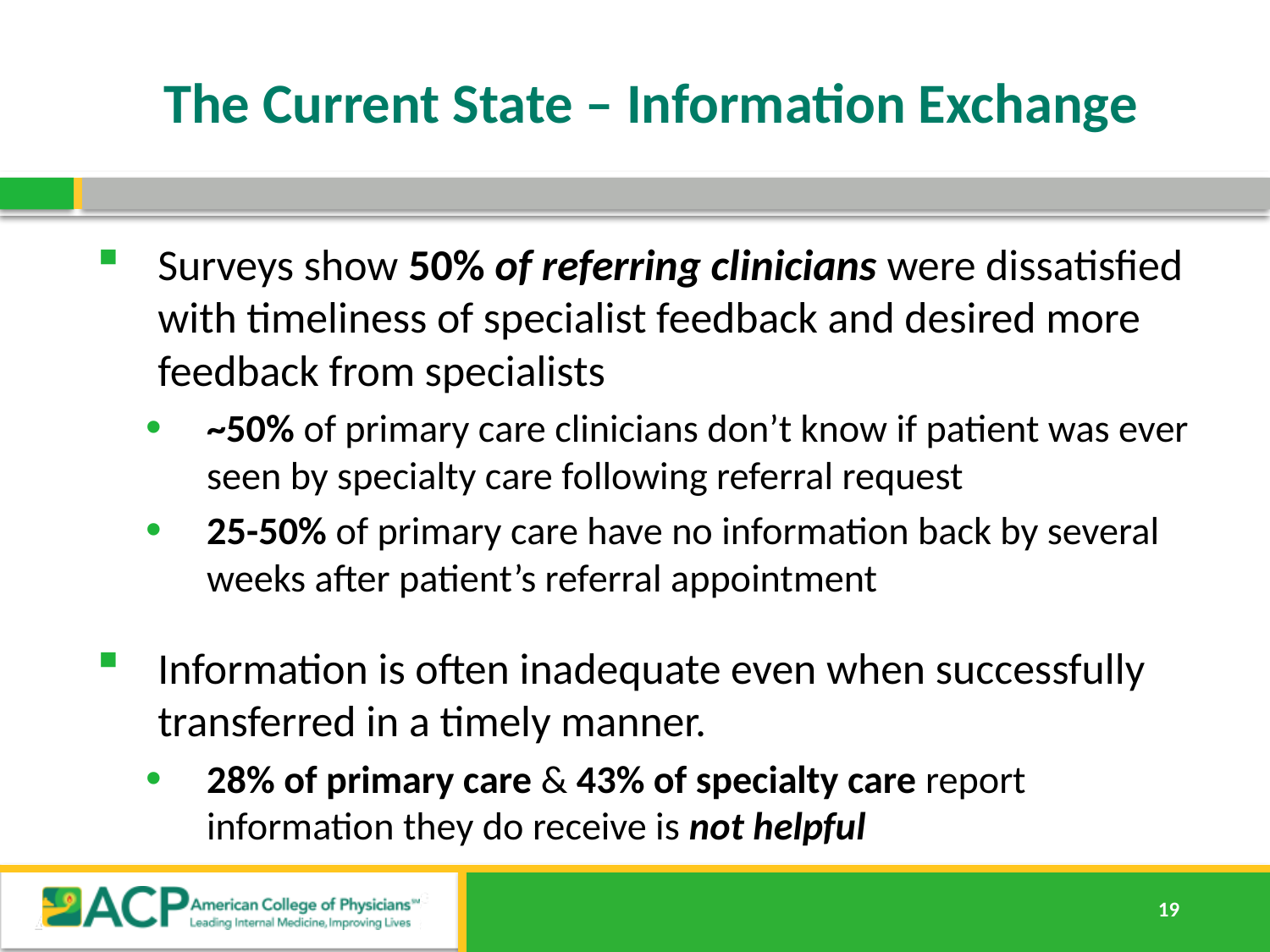

# The Current State – Information Exchange

Surveys show 50% of referring clinicians were dissatisfied with timeliness of specialist feedback and desired more feedback from specialists
~50% of primary care clinicians don’t know if patient was ever seen by specialty care following referral request
25-50% of primary care have no information back by several weeks after patient’s referral appointment

Information is often inadequate even when successfully transferred in a timely manner.
28% of primary care & 43% of specialty care report information they do receive is not helpful